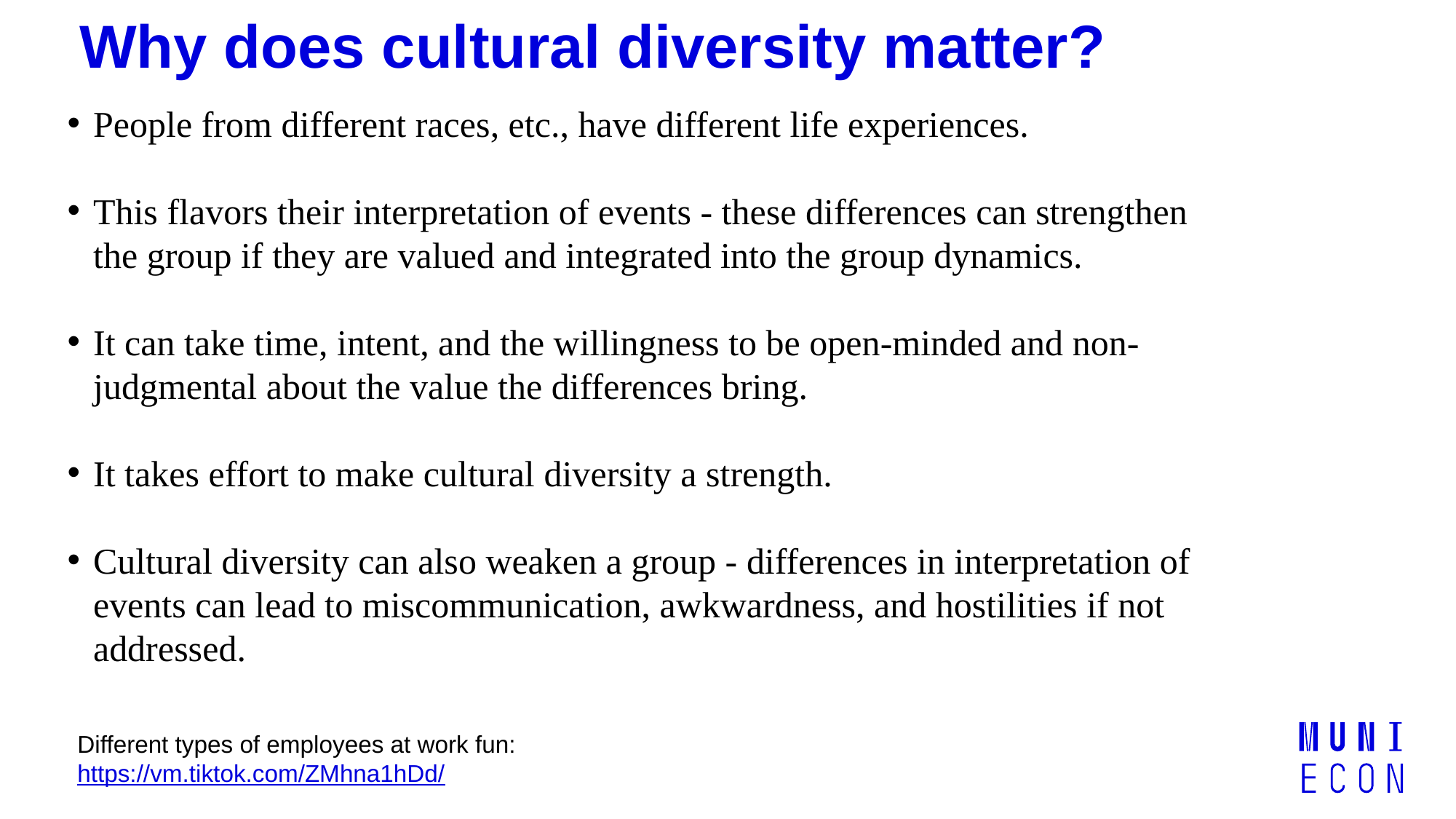

# Why does cultural diversity matter?
People from different races, etc., have different life experiences.

This flavors their interpretation of events - these differences can strengthen the group if they are valued and integrated into the group dynamics.

It can take time, intent, and the willingness to be open-minded and non-judgmental about the value the differences bring.

It takes effort to make cultural diversity a strength.

Cultural diversity can also weaken a group - differences in interpretation of events can lead to miscommunication, awkwardness, and hostilities if not addressed.

Different types of employees at work fun:
https://vm.tiktok.com/ZMhna1hDd/